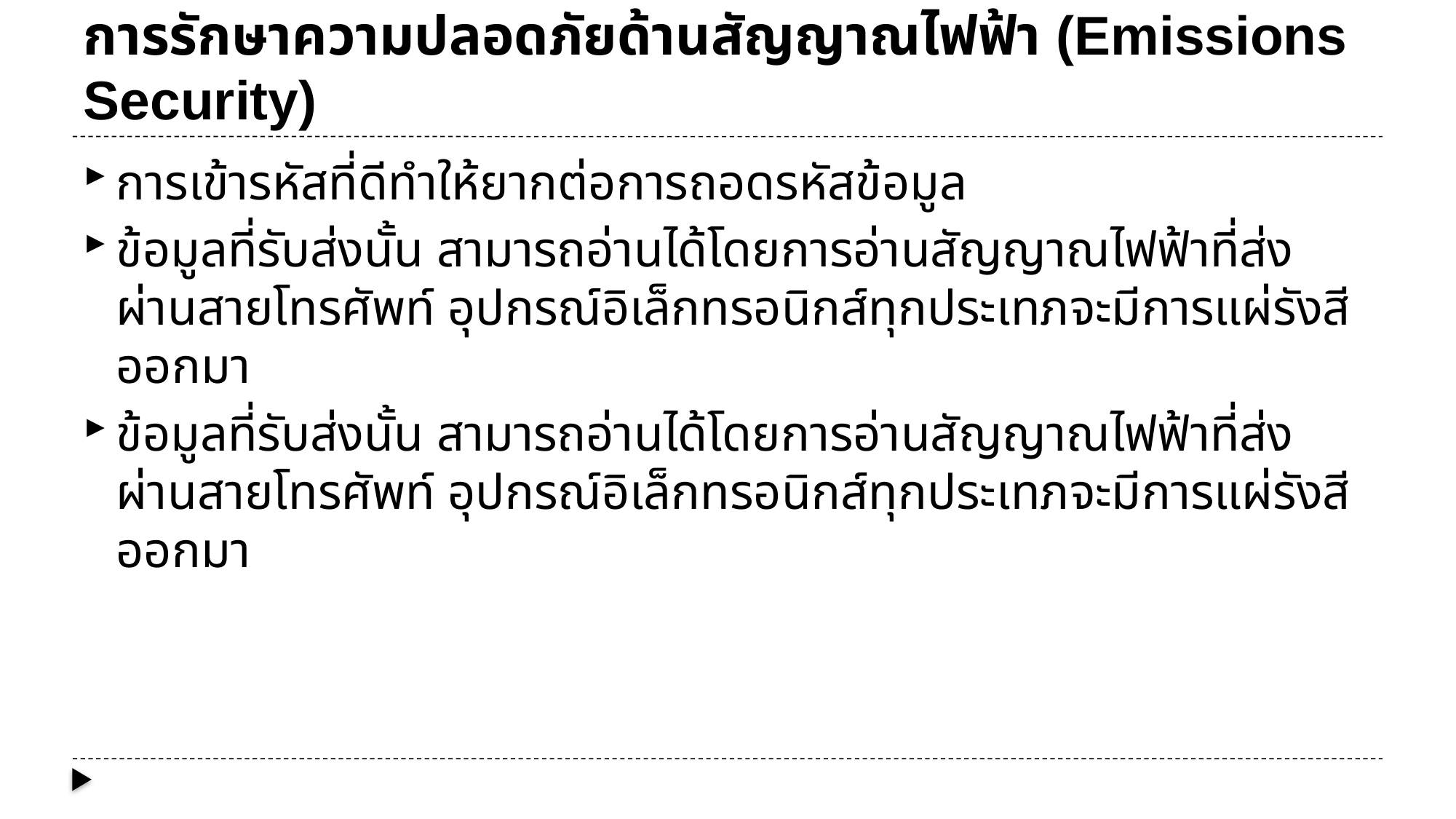

# การรักษาความปลอดภัยด้านสัญญาณไฟฟ้า (Emissions Security)
การเข้ารหัสที่ดีทำให้ยากต่อการถอดรหัสข้อมูล
ข้อมูลที่รับส่งนั้น สามารถอ่านได้โดยการอ่านสัญญาณไฟฟ้าที่ส่งผ่านสายโทรศัพท์ อุปกรณ์อิเล็กทรอนิกส์ทุกประเทภจะมีการแผ่รังสีออกมา
ข้อมูลที่รับส่งนั้น สามารถอ่านได้โดยการอ่านสัญญาณไฟฟ้าที่ส่งผ่านสายโทรศัพท์ อุปกรณ์อิเล็กทรอนิกส์ทุกประเทภจะมีการแผ่รังสีออกมา